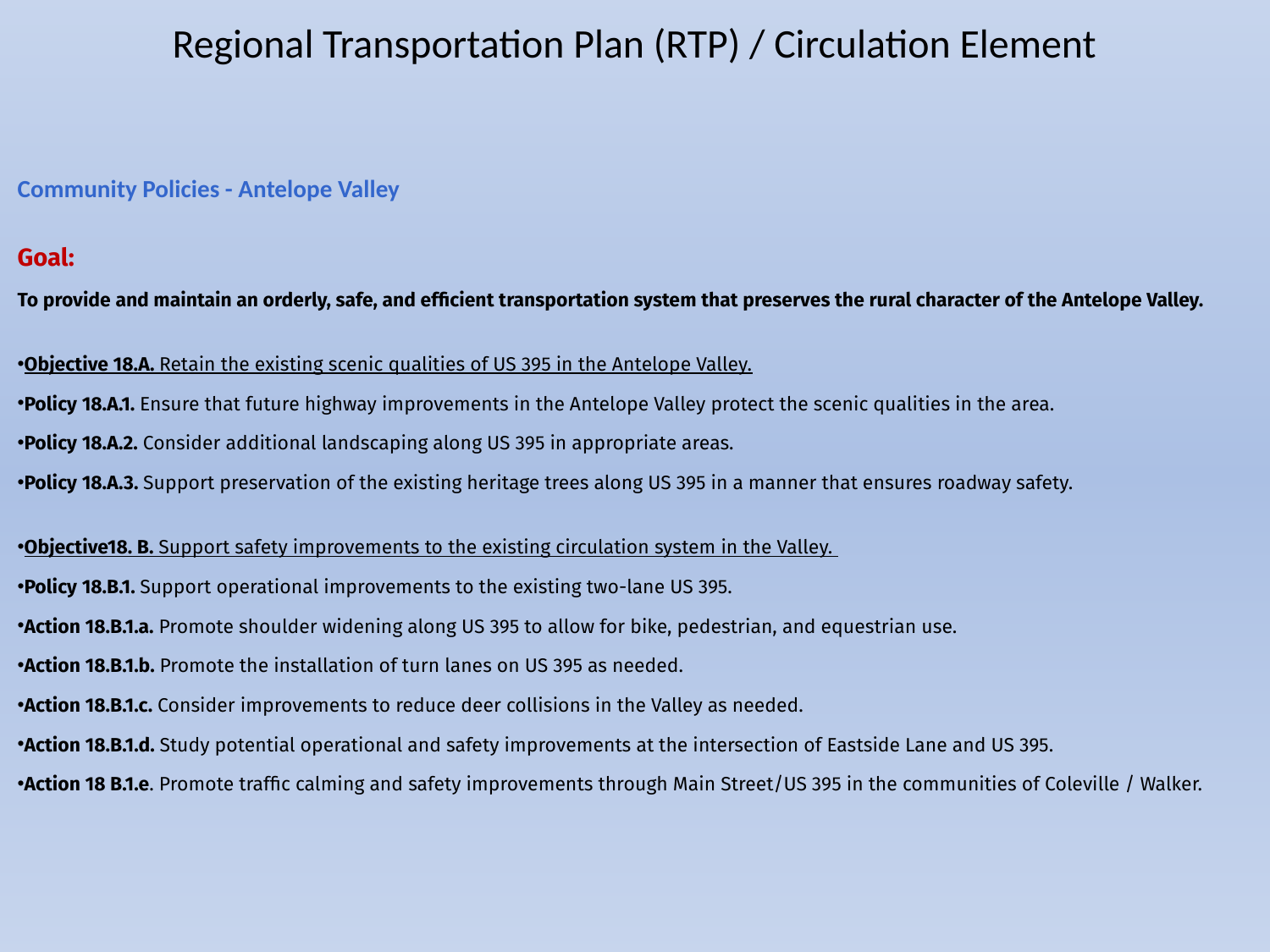

# Regional Transportation Plan (RTP) / Circulation Element
Community Policies - Antelope Valley

Goal:
To provide and maintain an orderly, safe, and efficient transportation system that preserves the rural character of the Antelope Valley.

Objective 18.A. Retain the existing scenic qualities of US 395 in the Antelope Valley.
Policy 18.A.1. Ensure that future highway improvements in the Antelope Valley protect the scenic qualities in the area.
Policy 18.A.2. Consider additional landscaping along US 395 in appropriate areas.
Policy 18.A.3. Support preservation of the existing heritage trees along US 395 in a manner that ensures roadway safety.

Objective18. B. Support safety improvements to the existing circulation system in the Valley.
Policy 18.B.1. Support operational improvements to the existing two-lane US 395.
Action 18.B.1.a. Promote shoulder widening along US 395 to allow for bike, pedestrian, and equestrian use.
Action 18.B.1.b. Promote the installation of turn lanes on US 395 as needed.
Action 18.B.1.c. Consider improvements to reduce deer collisions in the Valley as needed.
Action 18.B.1.d. Study potential operational and safety improvements at the intersection of Eastside Lane and US 395.
Action 18 B.1.e. Promote traffic calming and safety improvements through Main Street/US 395 in the communities of Coleville / Walker.